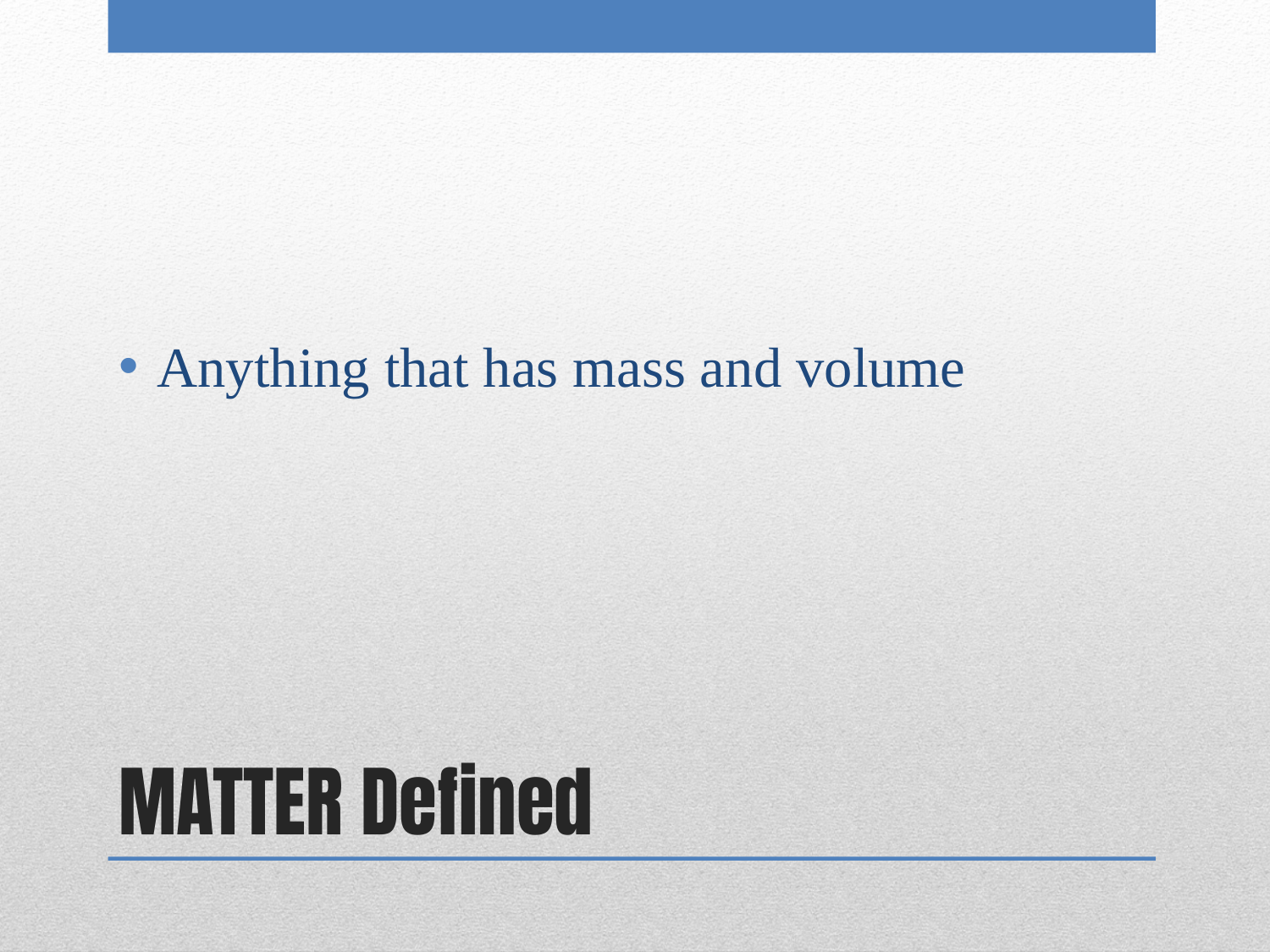

Anything that has mass and volume
# MATTER Defined